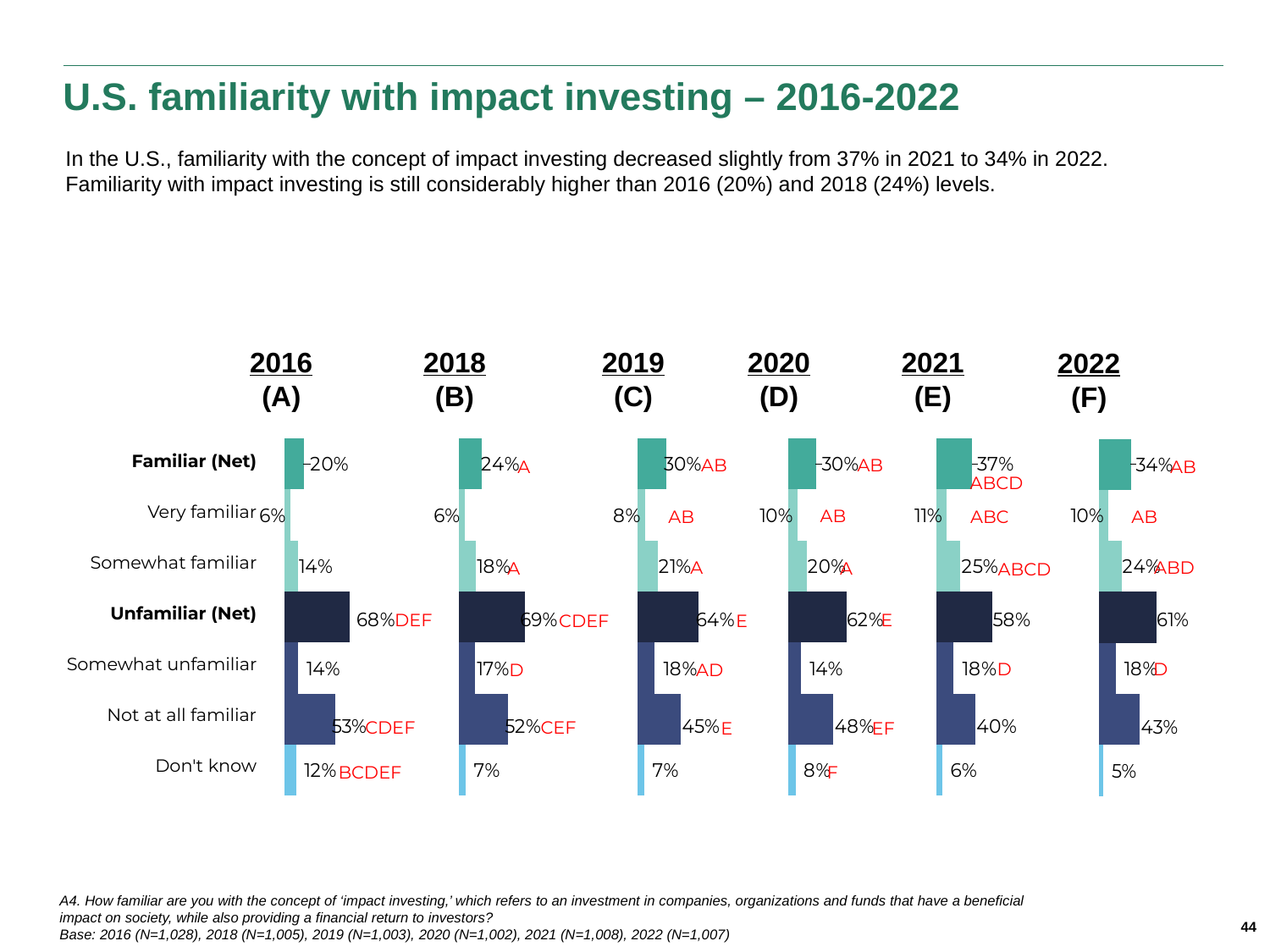

U.S. familiarity with impact investing – 2016-2022
In the U.S., familiarity with the concept of impact investing decreased slightly from 37% in 2021 to 34% in 2022.  Familiarity with impact investing is still considerably higher than 2016 (20%) and 2018 (24%) levels.
2016
(A)
2018
(B)
2019
(C)
2020
(D)
2021
(E)
2022
(F)

### Chart

| Category | Don't know |   Not at all familiar |   Somewhat unfamiliar | Somewhat unfamiliar/Not at all familiar (Net) |   Somewhat familiar |   Very familiar | Very/Somewhat familiar (Net) |
|---|---|---|---|---|---|---|---|
| 2016 | 0.12 | 0.53 | 0.14 | 0.68 | 0.14 | 0.06 | 0.2 |

### Chart

| Category | Don't know |   Not very appealing |   Somewhat unappealing |   Somewhat appealing |   Very appealing |  |  |
|---|---|---|---|---|---|---|---|
| 2018 | 0.07 | 0.52 | 0.17 | 0.69 | 0.18 | 0.06 | 0.24 |

### Chart

| Category | Don't know |   Not very appealing |   Somewhat unappealing |   Somewhat appealing |   Very appealing |  |  |
|---|---|---|---|---|---|---|---|
| 2019 | 0.07 | 0.45 | 0.18 | 0.64 | 0.21 | 0.08 | 0.3 |

### Chart

| Category | Don't know |   Not very appealing |   Somewhat unappealing |   Somewhat appealing |   Very appealing |  |  |
|---|---|---|---|---|---|---|---|
| 2020 | 0.08 | 0.48 | 0.14 | 0.62 | 0.2 | 0.1 | 0.3 |

### Chart

| Category | Don't know |   Not very appealing |   Somewhat unappealing |   Somewhat appealing |   Very appealing |  |  |
|---|---|---|---|---|---|---|---|
| 2020 | 0.06 | 0.4 | 0.18 | 0.58 | 0.25 | 0.11 | 0.37 |

### Chart

| Category | Don't know |   Not very appealing |   Somewhat unappealing |   Somewhat appealing |   Very appealing |  |  |
|---|---|---|---|---|---|---|---|
| 2020 | 0.05 | 0.43 | 0.18 | 0.61 | 0.24 | 0.1 | 0.34 |
| Familiar (Net) |
| --- |
| Very familiar |
| Somewhat familiar |
| Unfamiliar (Net) |
| Somewhat unfamiliar |
| Not at all familiar |
| Don't know |
AB
AB
A
AB
ABCD
AB
AB
ABC
AB
A
ABD
A
A
ABCD
E
DEF
E
CDEF
D
D
D
AD
CEF
CDEF
EF
E
F
BCDEF
A4. How familiar are you with the concept of ‘impact investing,’ which refers to an investment in companies, organizations and funds that have a beneficial impact on society, while also providing a financial return to investors?
Base: 2016 (N=1,028), 2018 (N=1,005), 2019 (N=1,003), 2020 (N=1,002), 2021 (N=1,008), 2022 (N=1,007)
44